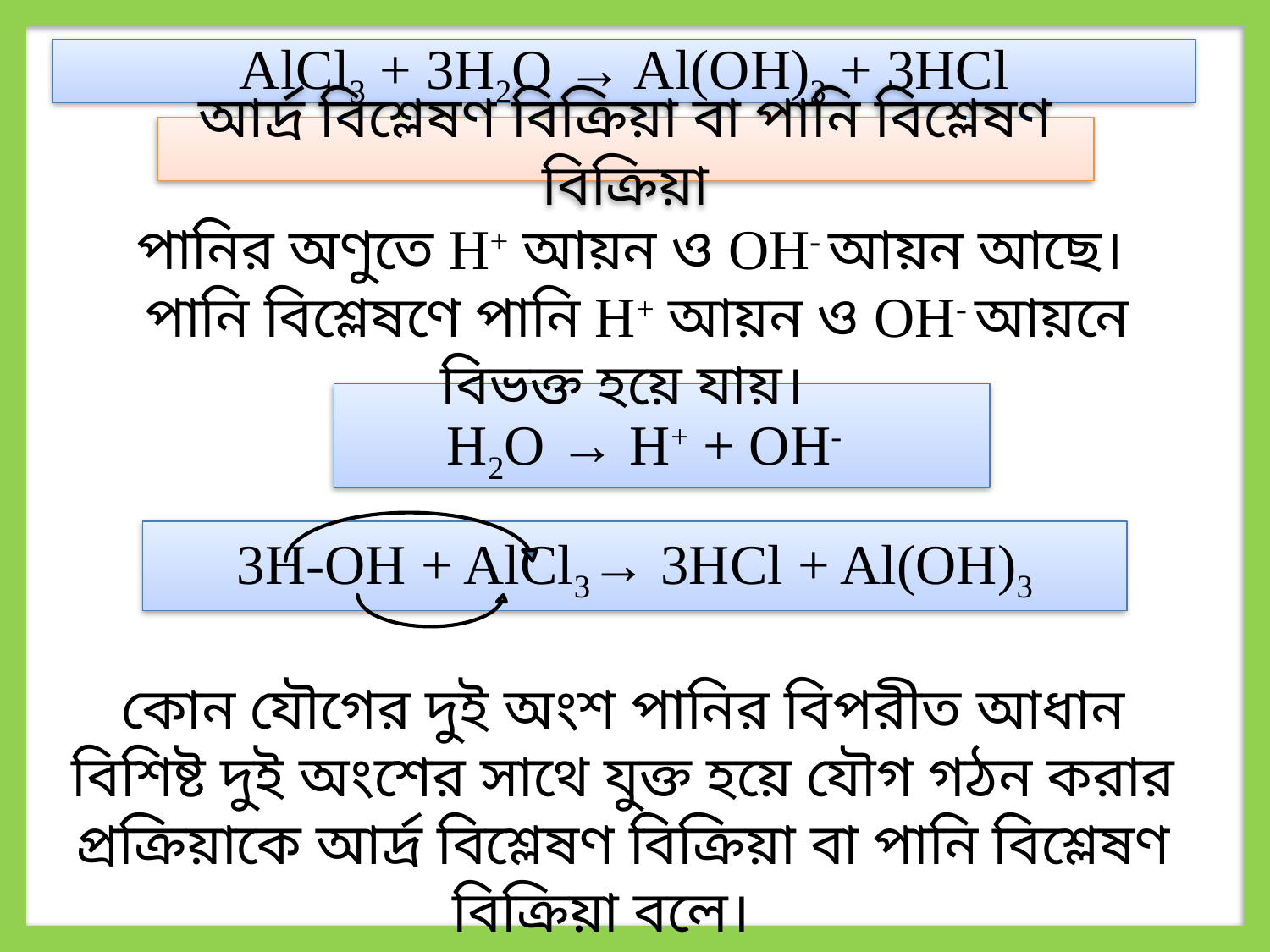

AlCl3 + 3H2O → Al(OH)3 + 3HCl
আর্দ্র বিশ্লেষণ বিক্রিয়া বা পানি বিশ্লেষণ বিক্রিয়া
পানির অণুতে H+ আয়ন ও OH- আয়ন আছে।
পানি বিশ্লেষণে পানি H+ আয়ন ও OH- আয়নে বিভক্ত হয়ে যায়।

H2O → H+ + OH-

3H-OH + AlCl3→ 3HCl + Al(OH)3

কোন যৌগের দুই অংশ পানির বিপরীত আধান বিশিষ্ট দুই অংশের সাথে যুক্ত হয়ে যৌগ গঠন করার প্রক্রিয়াকে আর্দ্র বিশ্লেষণ বিক্রিয়া বা পানি বিশ্লেষণ বিক্রিয়া বলে।